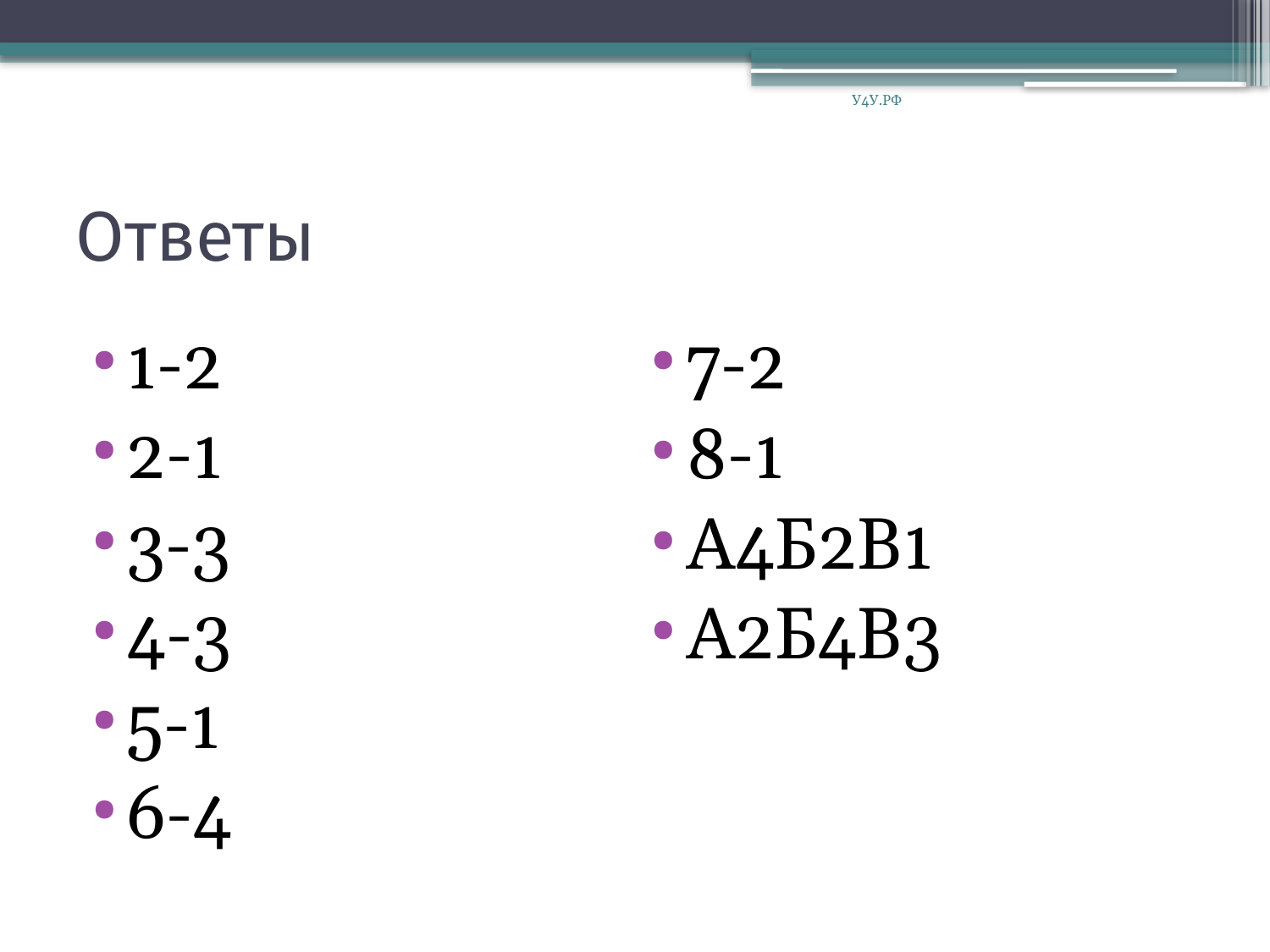

У4У.РФ
# Ответы
1-2
2-1
3-3
4-3
5-1
6-4
7-2
8-1
А4Б2В1
А2Б4В3